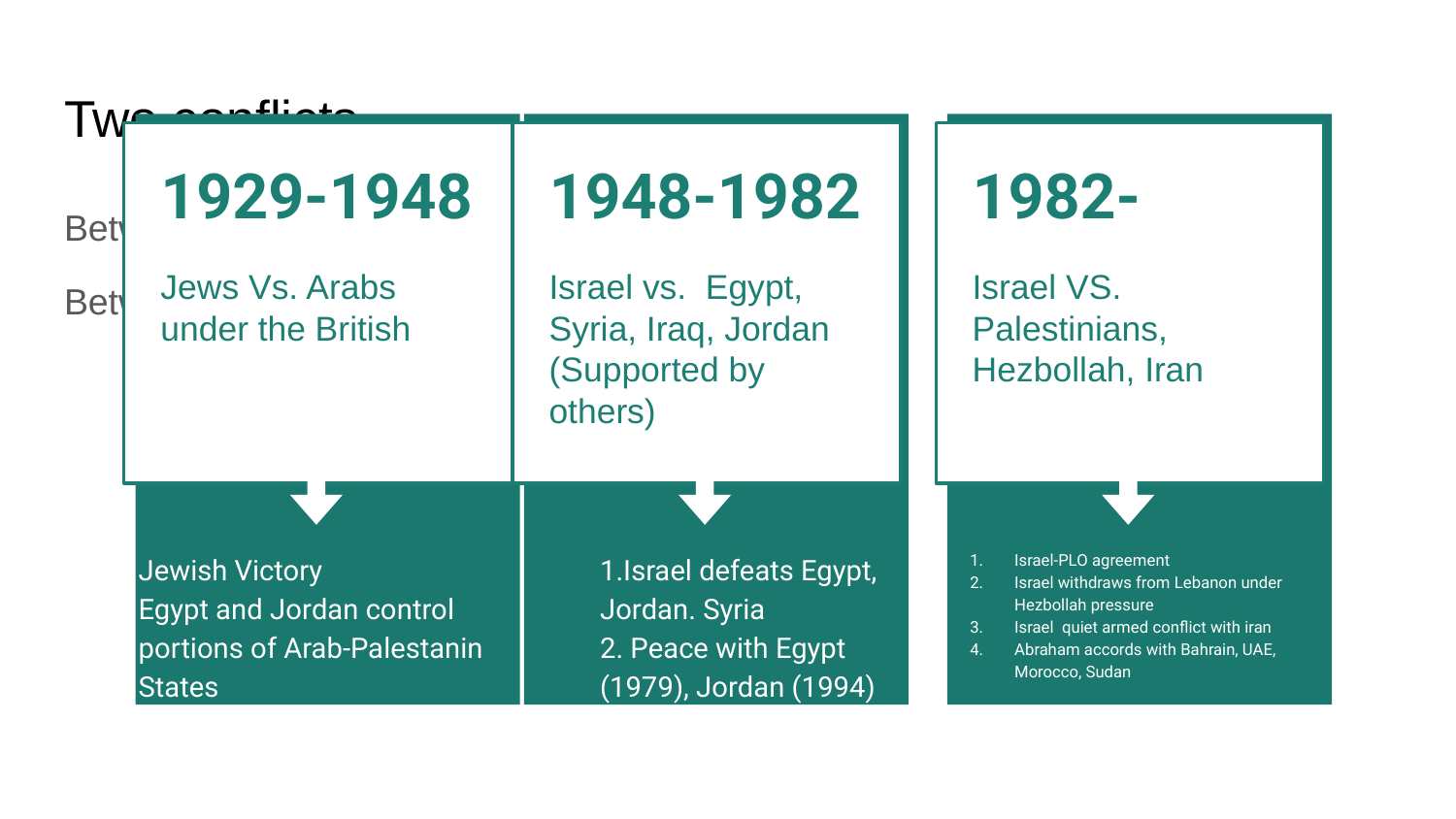

# Two conflicts

1929-1948
Jews Vs. Arabs under the British

Jewish Victory
Egypt and Jordan control portions of Arab-Palestanin States

1948-1982
Israel vs.  Egypt, Syria, Iraq, Jordan (Supported by others)

1.Israel defeats Egypt, Jordan. Syria
2. Peace with Egypt (1979), Jordan (1994)

1982-
Israel VS. Palestinians, Hezbollah, Iran

Israel-PLO agreement
Israel withdraws from Lebanon under Hezbollah pressure
Israel  quiet armed conflict with iran
Abraham accords with Bahrain, UAE, Morocco, Sudan
Between Israelis and Palestinians
Between Israel and other Arab states